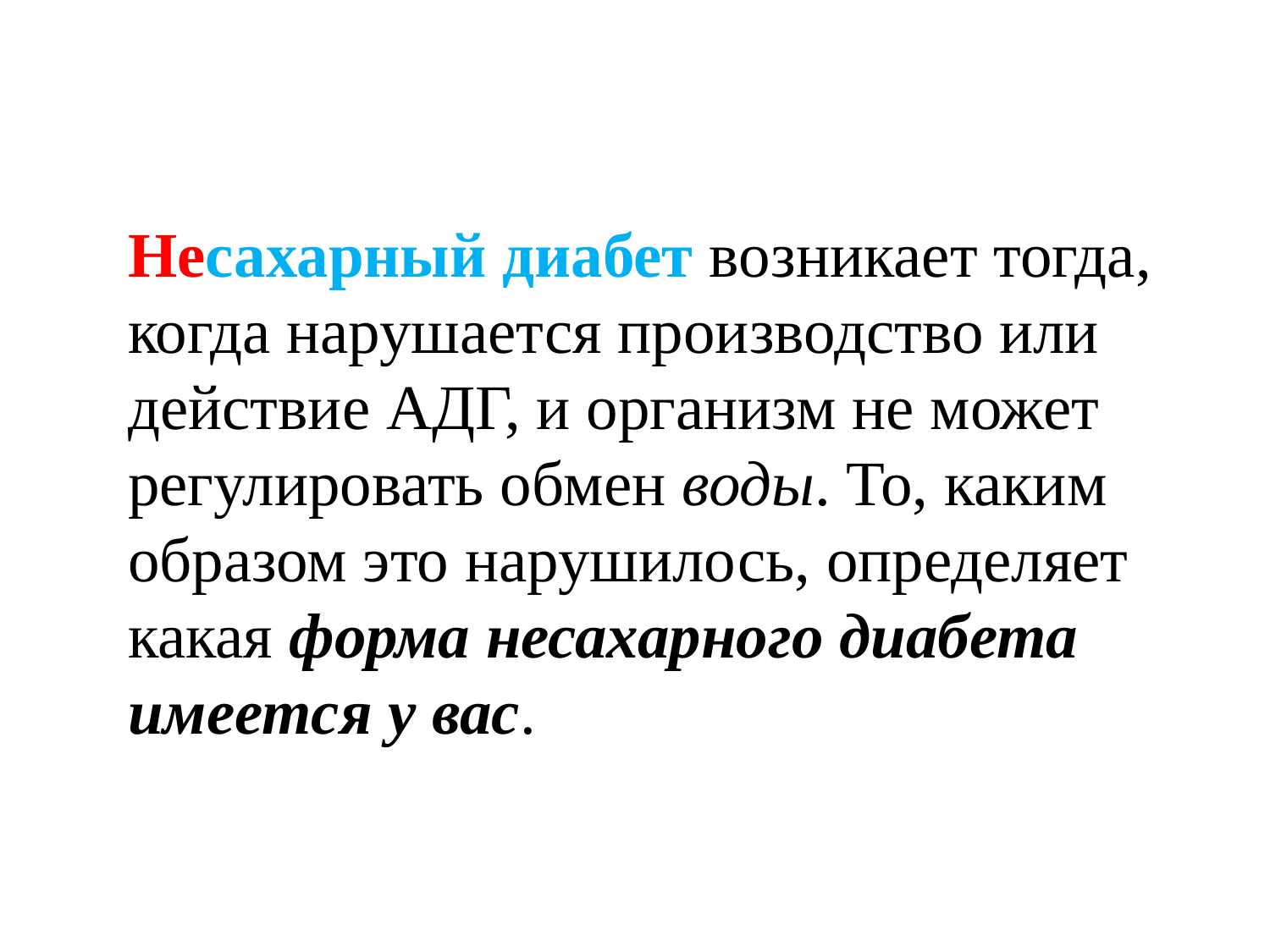

Несахарный диабет возникает тогда, когда нарушается производство или
действие АДГ, и организм не может регулировать обмен воды. То, каким образом это нарушилось, определяет какая форма несахарного диабета имеется у вас.